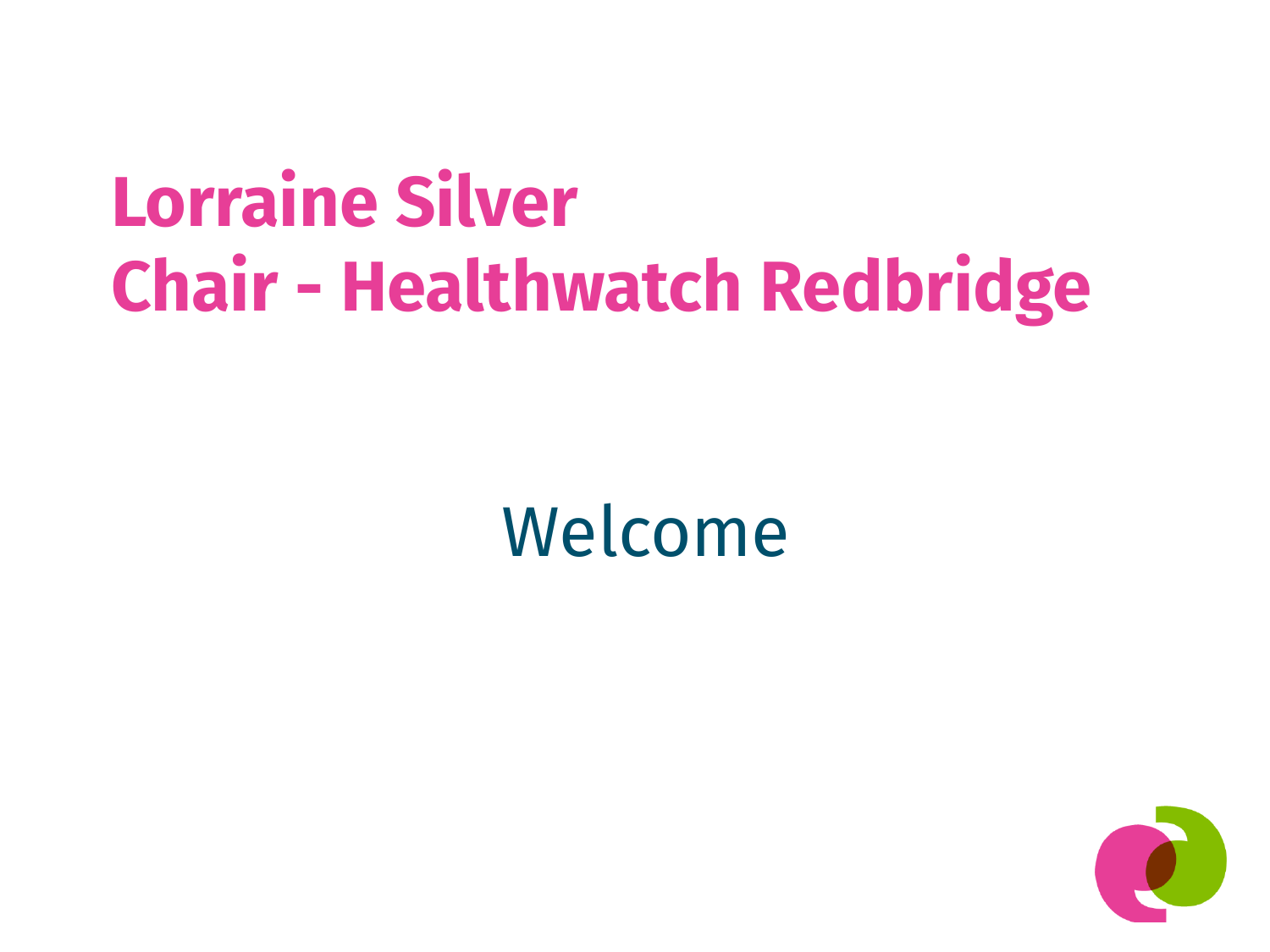

# Lorraine Silver Chair - Healthwatch Redbridge
Welcome